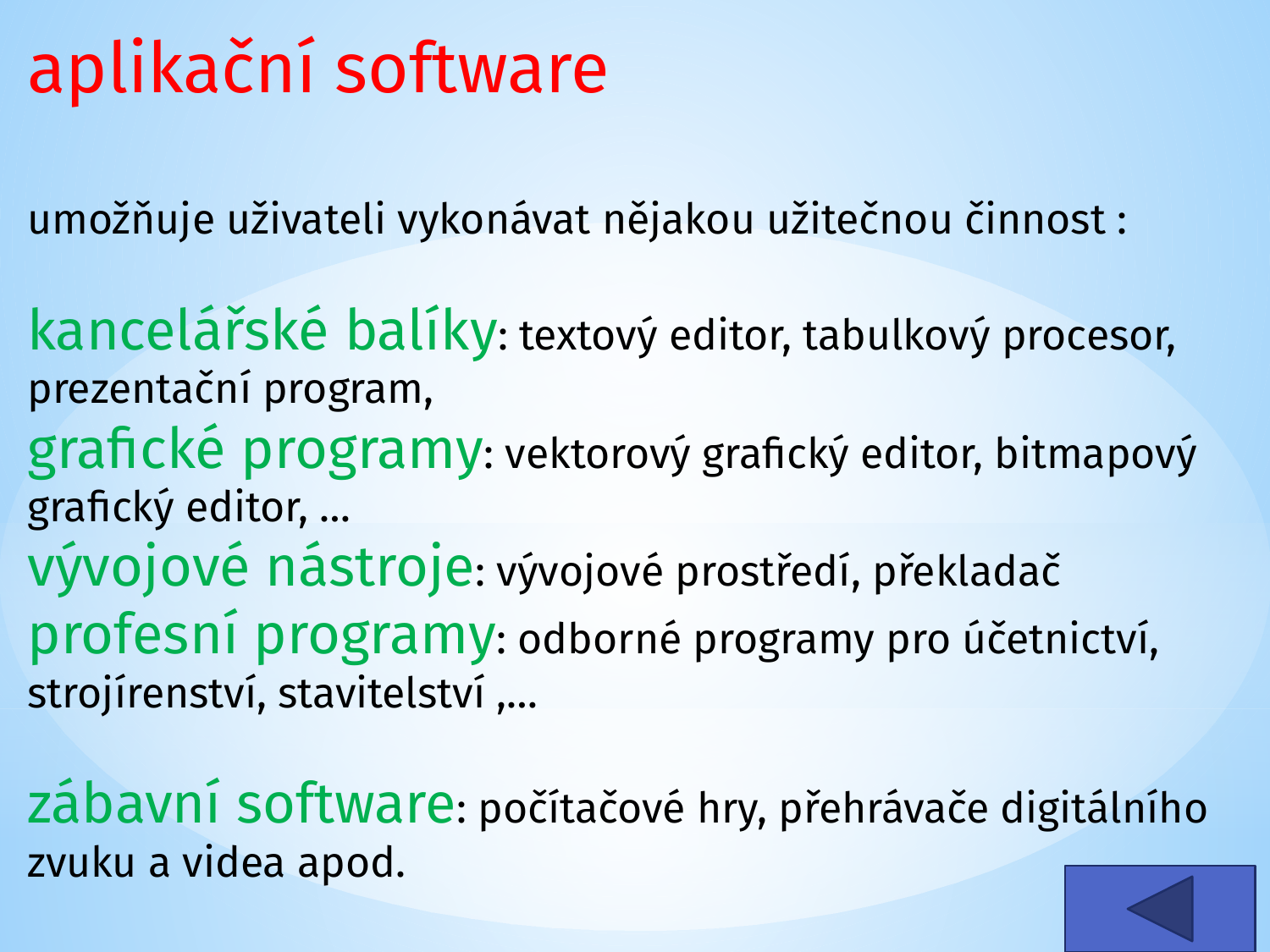

aplikační software
umožňuje uživateli vykonávat nějakou užitečnou činnost :
kancelářské balíky: textový editor, tabulkový procesor, prezentační program,
grafické programy: vektorový grafický editor, bitmapový  grafický editor, …
vývojové nástroje: vývojové prostředí, překladač
profesní programy: odborné programy pro účetnictví,
strojírenství, stavitelství ,…
zábavní software: počítačové hry, přehrávače digitálního zvuku a videa apod.